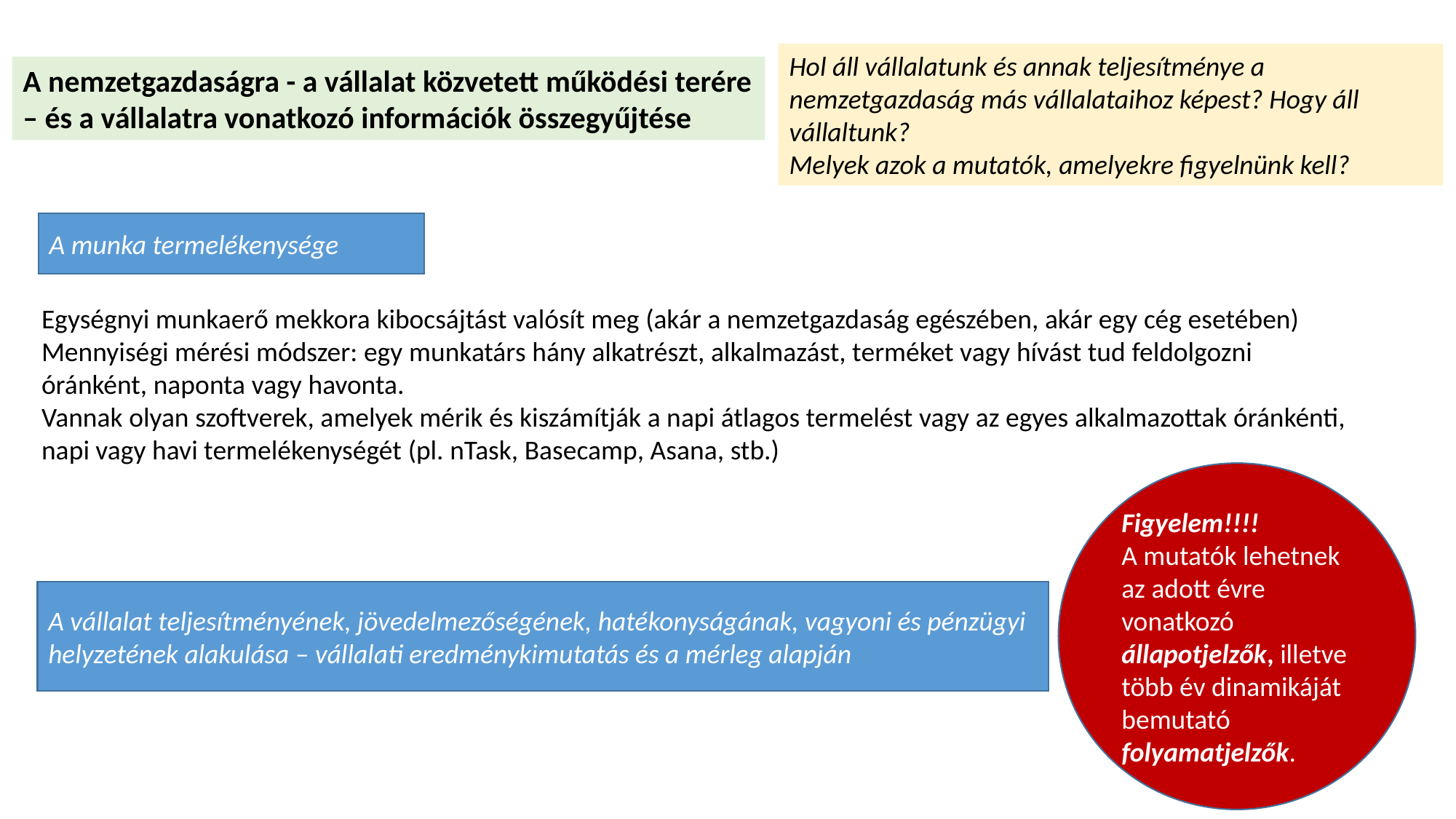

Hol áll vállalatunk és annak teljesítménye a nemzetgazdaság más vállalataihoz képest? Hogy áll vállaltunk?
Melyek azok a mutatók, amelyekre figyelnünk kell?
A nemzetgazdaságra - a vállalat közvetett működési terére – és a vállalatra vonatkozó információk összegyűjtése
A munka termelékenysége
Egységnyi munkaerő mekkora kibocsájtást valósít meg (akár a nemzetgazdaság egészében, akár egy cég esetében)
Mennyiségi mérési módszer: egy munkatárs hány alkatrészt, alkalmazást, terméket vagy hívást tud feldolgozni óránként, naponta vagy havonta.
Vannak olyan szoftverek, amelyek mérik és kiszámítják a napi átlagos termelést vagy az egyes alkalmazottak óránkénti, napi vagy havi termelékenységét (pl. nTask, Basecamp, Asana, stb.)
Figyelem!!!!
A mutatók lehetnek az adott évre vonatkozó állapotjelzők, illetve több év dinamikáját bemutató folyamatjelzők.
A vállalat teljesítményének, jövedelmezőségének, hatékonyságának, vagyoni és pénzügyi helyzetének alakulása – vállalati eredménykimutatás és a mérleg alapján